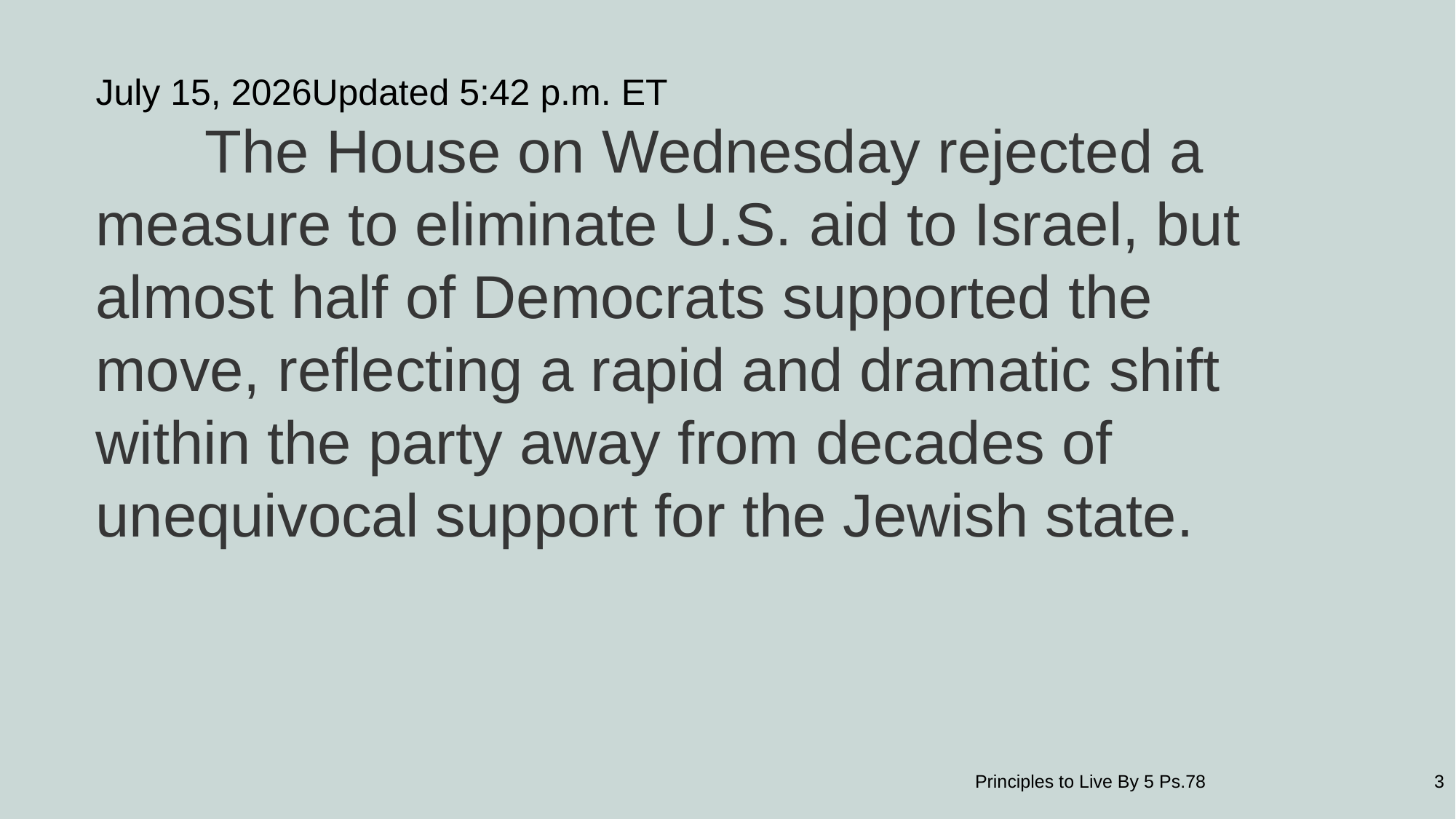

July 15, 2026Updated 5:42 p.m. ET
	The House on Wednesday rejected a measure to eliminate U.S. aid to Israel, but almost half of Democrats supported the move, reflecting a rapid and dramatic shift within the party away from decades of unequivocal support for the Jewish state.
Principles to Live By 5 Ps.78
3